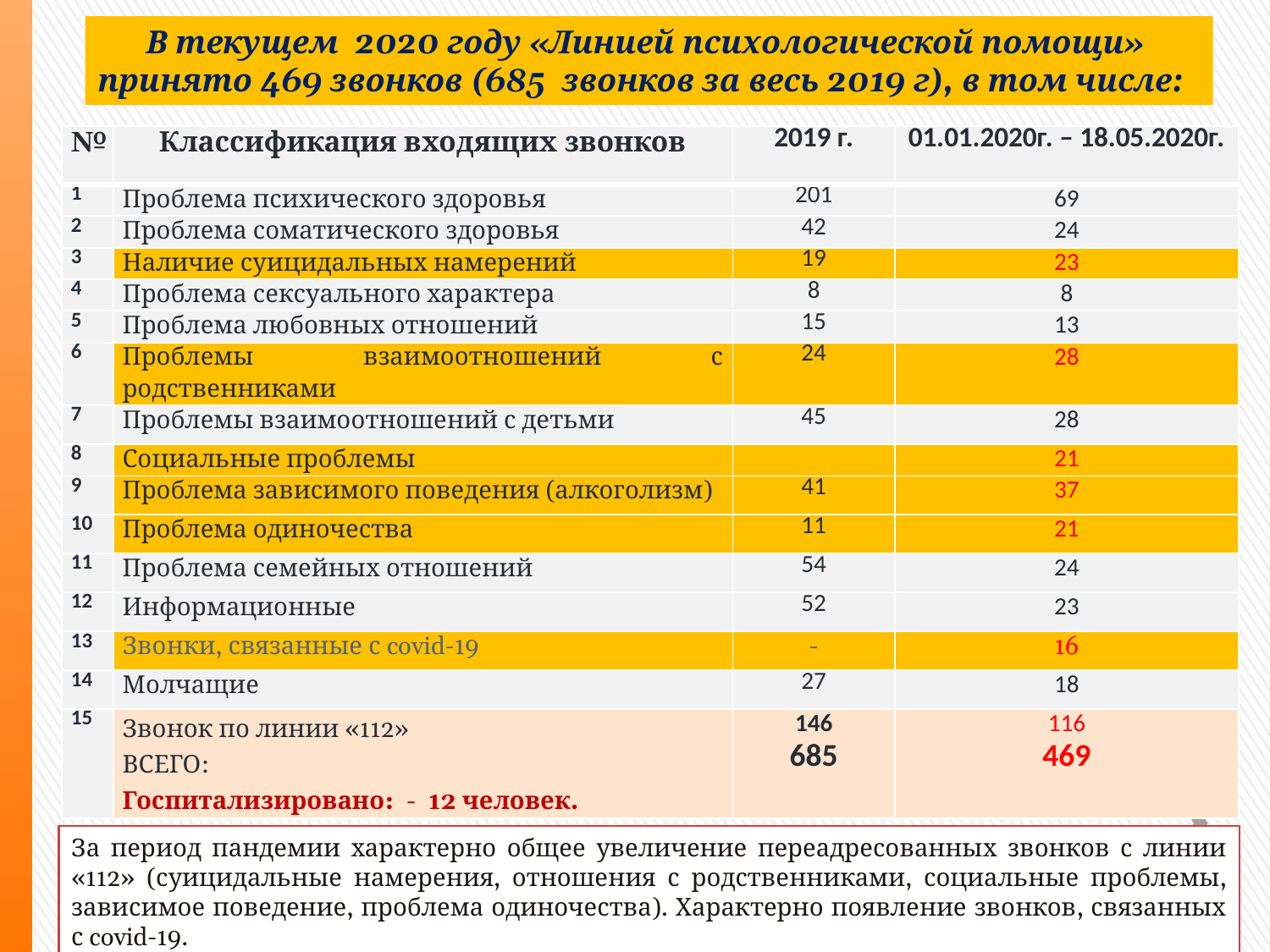

В текущем  2020 году «Линией психологической помощи»
принято 469 звонков (685  звонков за весь 2019 г), в том числе:
| № | Классификация входящих звонков | 2019 г. | 01.01.2020г. – 18.05.2020г. |
| --- | --- | --- | --- |
| 1 | Проблема психического здоровья | 201 | 69 |
| 2 | Проблема соматического здоровья | 42 | 24 |
| 3 | Наличие суицидальных намерений | 19 | 23 |
| 4 | Проблема сексуального характера | 8 | 8 |
| 5 | Проблема любовных отношений | 15 | 13 |
| 6 | Проблемы взаимоотношений с родственниками | 24 | 28 |
| 7 | Проблемы взаимоотношений с детьми | 45 | 28 |
| 8 | Социальные проблемы |  | 21 |
| 9 | Проблема зависимого поведения (алкоголизм) | 41 | 37 |
| 10 | Проблема одиночества | 11 | 21 |
| 11 | Проблема семейных отношений | 54 | 24 |
| 12 | Информационные | 52 | 23 |
| 13 | Звонки, связанные с covid-19 | - | 16 |
| 14 | Молчащие | 27 | 18 |
| 15 | Звонок по линии «112» ВСЕГО: Госпитализировано: - 12 человек. | 146 685 | 116 469 |
За период пандемии характерно общее увеличение переадресованных звонков с линии «112» (суицидальные намерения, отношения с родственниками, социальные проблемы, зависимое поведение, проблема одиночества). Характерно появление звонков, связанных с covid-19.